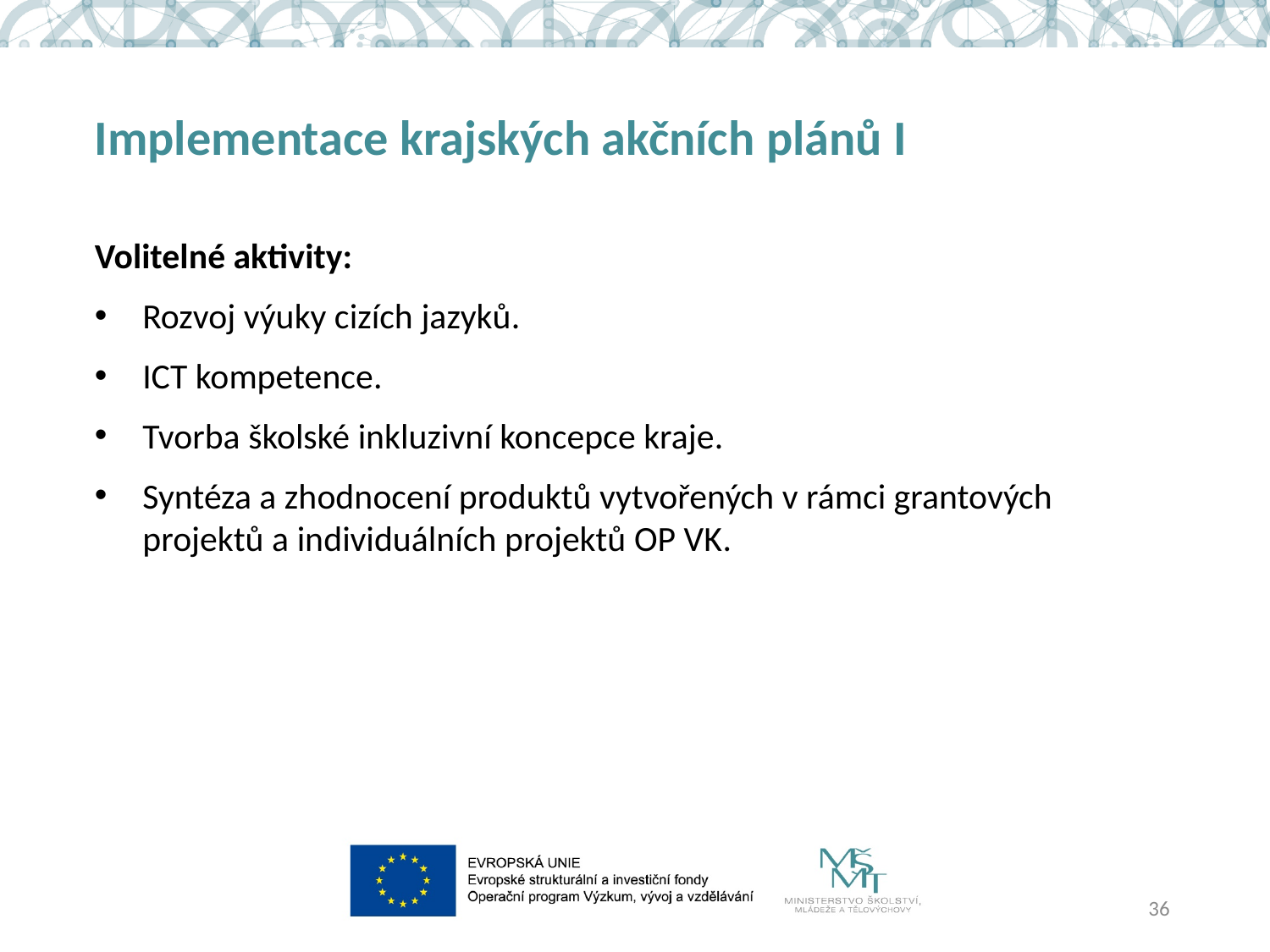

# Implementace krajských akčních plánů I
Volitelné aktivity:
Rozvoj výuky cizích jazyků.
ICT kompetence.
Tvorba školské inkluzivní koncepce kraje.
Syntéza a zhodnocení produktů vytvořených v rámci grantových projektů a individuálních projektů OP VK.

36